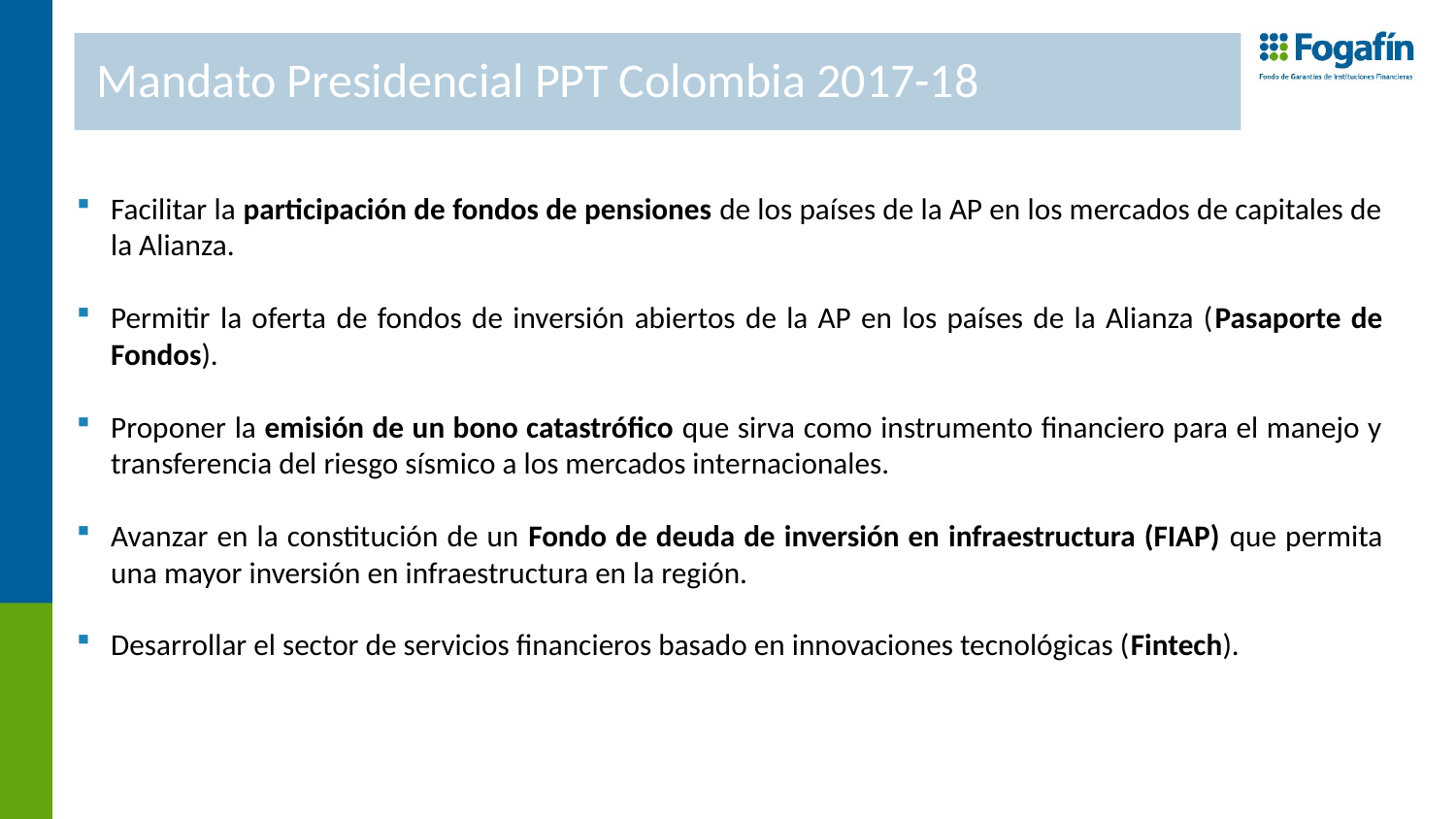

Mandato Presidencial PPT Colombia 2017-18
Facilitar la participación de fondos de pensiones de los países de la AP en los mercados de capitales de la Alianza.

Permitir la oferta de fondos de inversión abiertos de la AP en los países de la Alianza (Pasaporte de Fondos).

Proponer la emisión de un bono catastrófico que sirva como instrumento financiero para el manejo y transferencia del riesgo sísmico a los mercados internacionales.

Avanzar en la constitución de un Fondo de deuda de inversión en infraestructura (FIAP) que permita una mayor inversión en infraestructura en la región.

Desarrollar el sector de servicios financieros basado en innovaciones tecnológicas (Fintech).